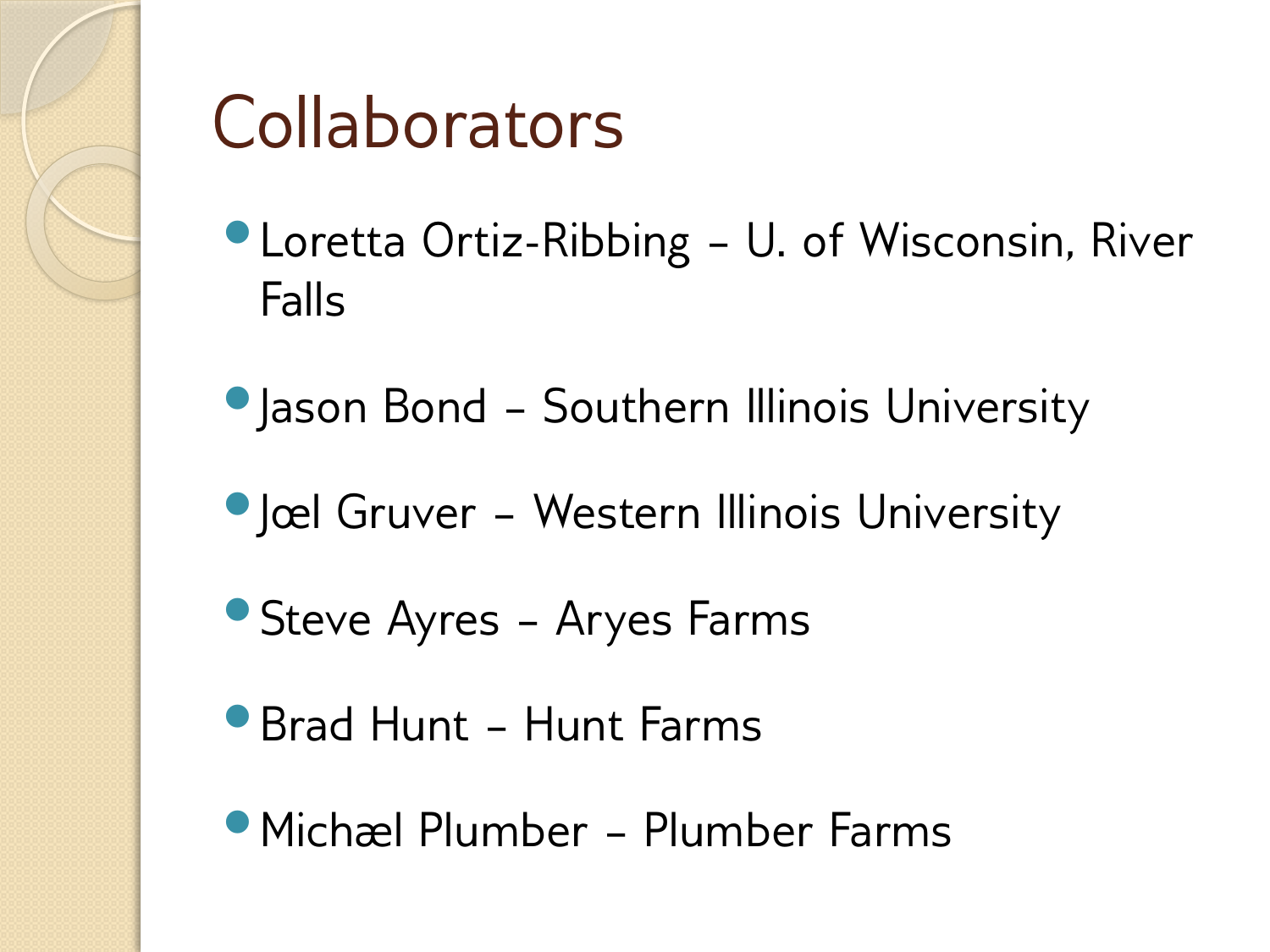

# Collaborators
Loretta Ortiz-Ribbing – U. of Wisconsin, River Falls
Jason Bond – Southern Illinois University
Joel Gruver – Western Illinois University
Steve Ayres – Aryes Farms
Brad Hunt – Hunt Farms
Michael Plumber – Plumber Farms